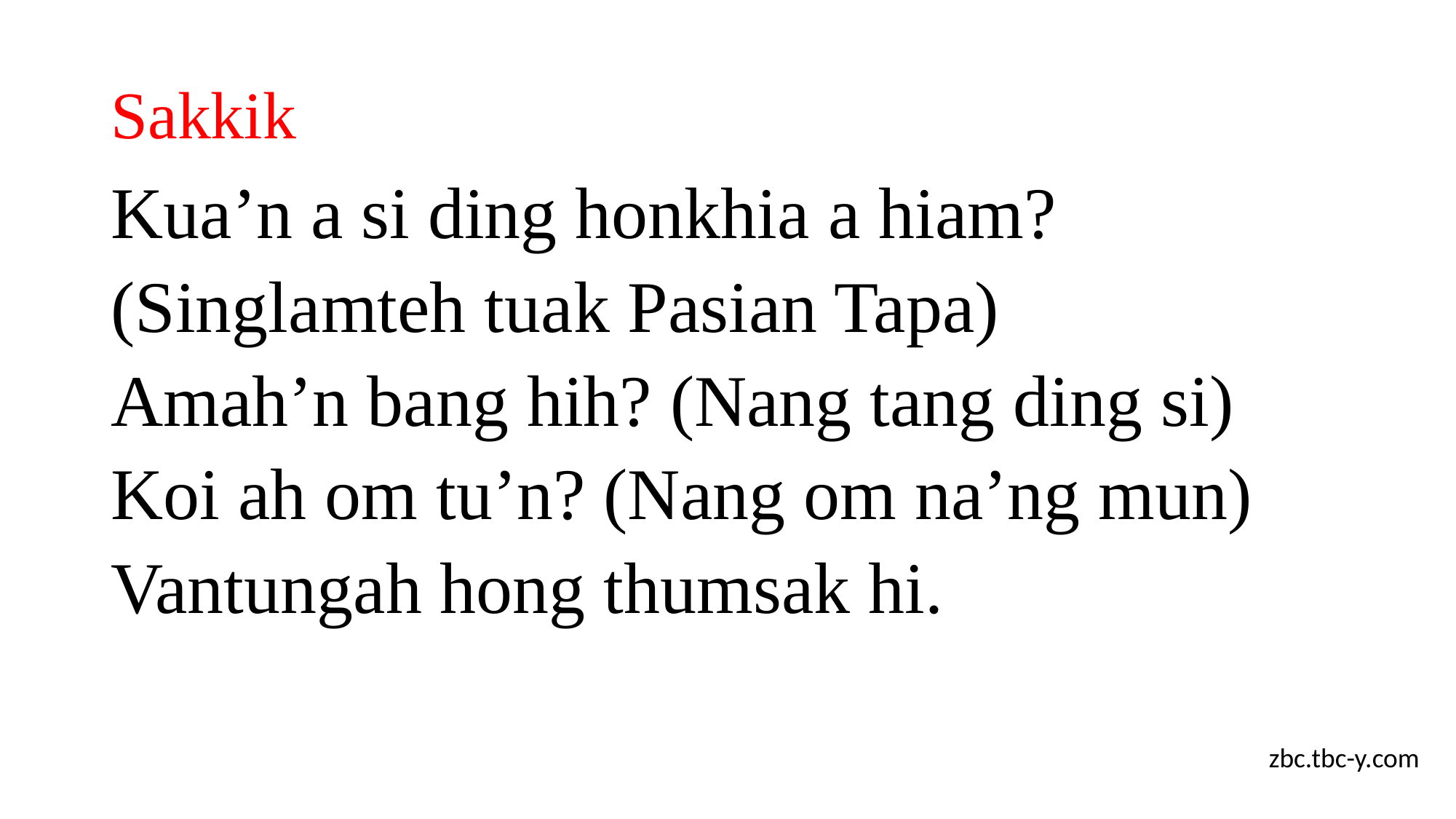

# Sakkik
Kua’n a si ding honkhia a hiam?
(Singlamteh tuak Pasian Tapa)
Amah’n bang hih? (Nang tang ding si)
Koi ah om tu’n? (Nang om na’ng mun)
Vantungah hong thumsak hi.

zbc.tbc-y.com